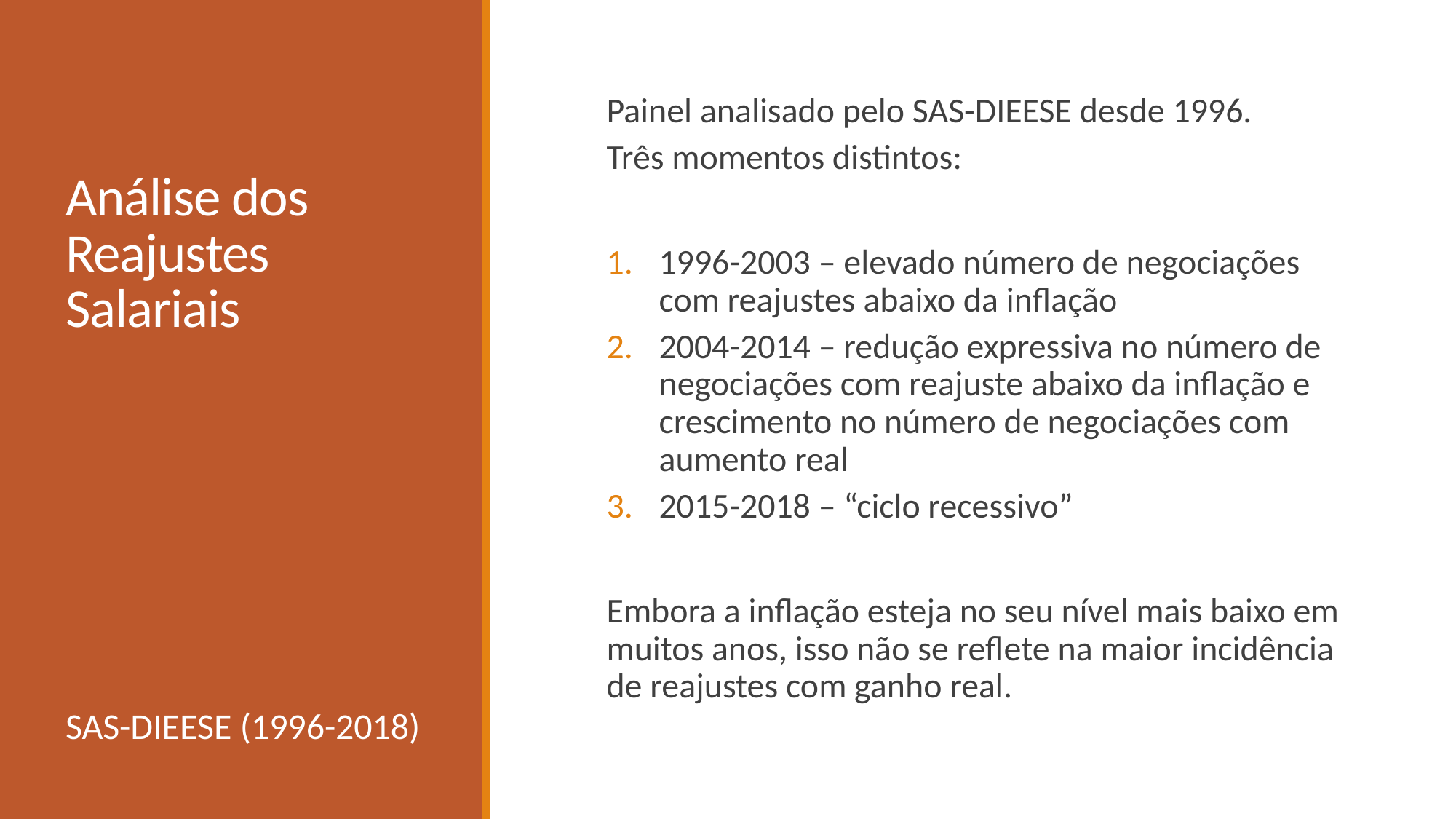

# Análise dos Reajustes Salariais
Painel analisado pelo SAS-DIEESE desde 1996.
Três momentos distintos:

1996-2003 – elevado número de negociações com reajustes abaixo da inflação
2004-2014 – redução expressiva no número de negociações com reajuste abaixo da inflação e crescimento no número de negociações com aumento real
2015-2018 – “ciclo recessivo”

Embora a inflação esteja no seu nível mais baixo em muitos anos, isso não se reflete na maior incidência de reajustes com ganho real.

SAS-DIEESE (1996-2018)